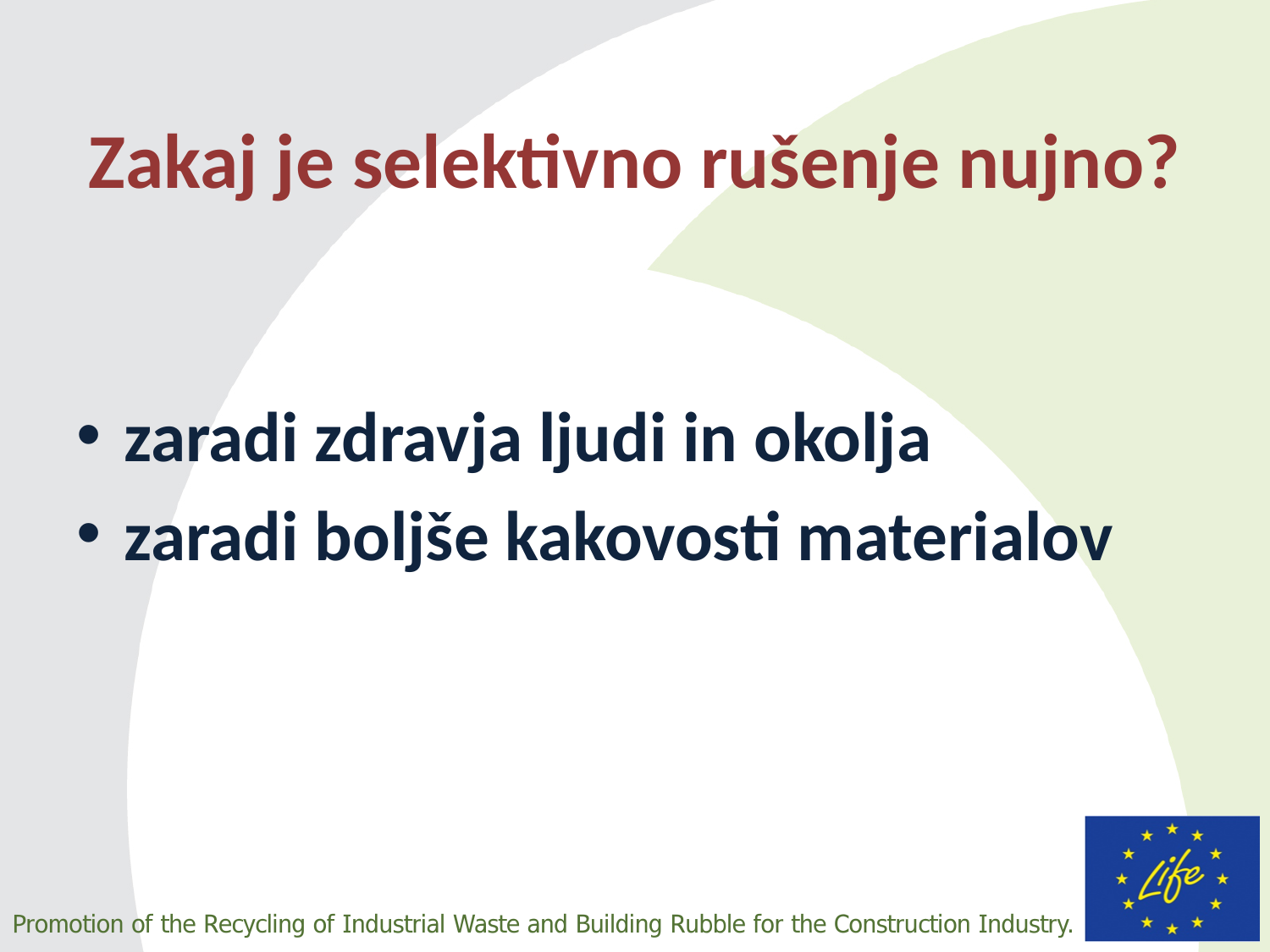

# Zakaj je selektivno rušenje nujno?

zaradi zdravja ljudi in okolja
zaradi boljše kakovosti materialov